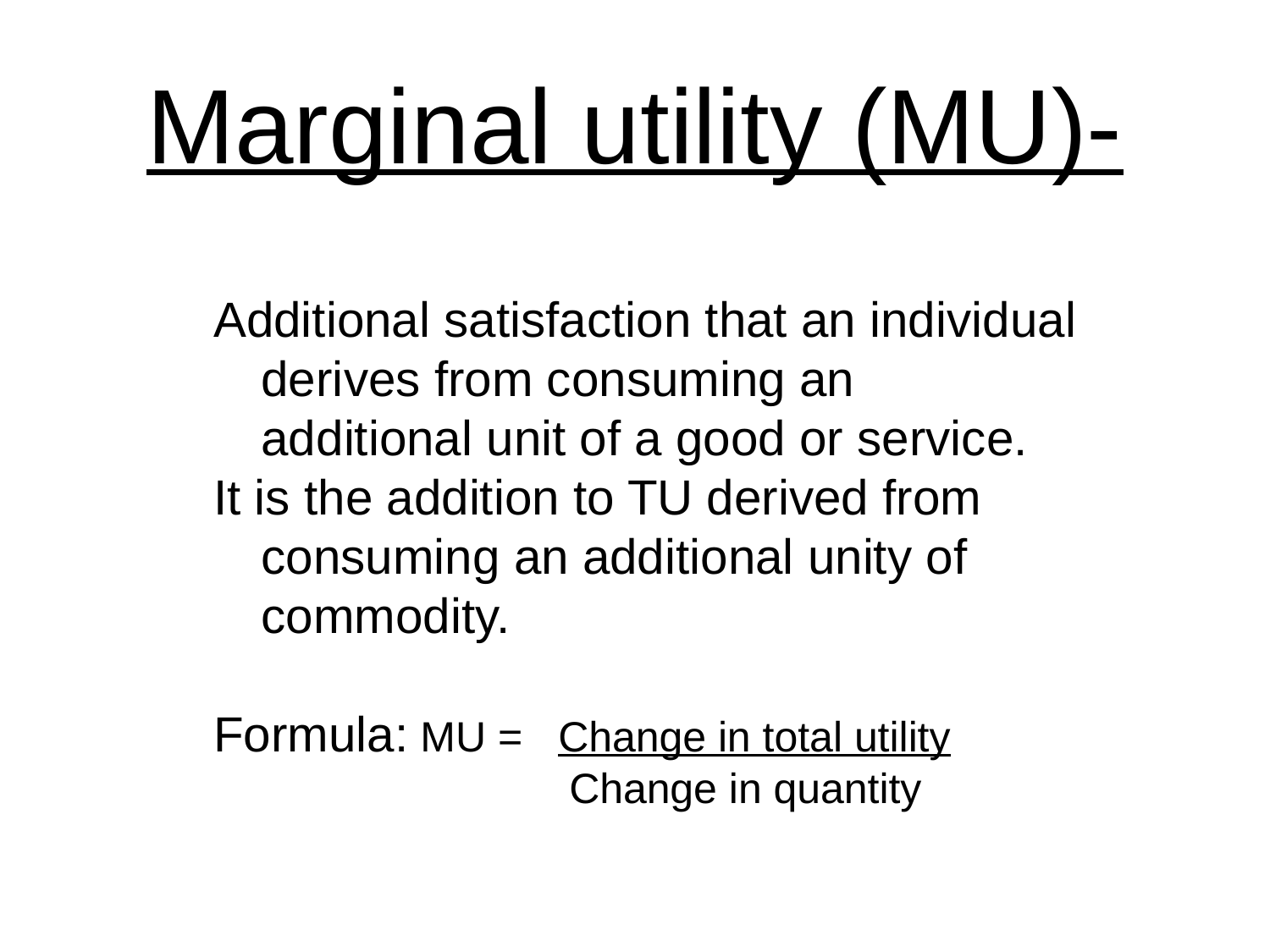

# Marginal utility (MU)-

Additional satisfaction that an individual derives from consuming an additional unit of a good or service.
It is the addition to TU derived from consuming an additional unity of commodity.

Formula: MU =   Change in total utility
                              Change in quantity